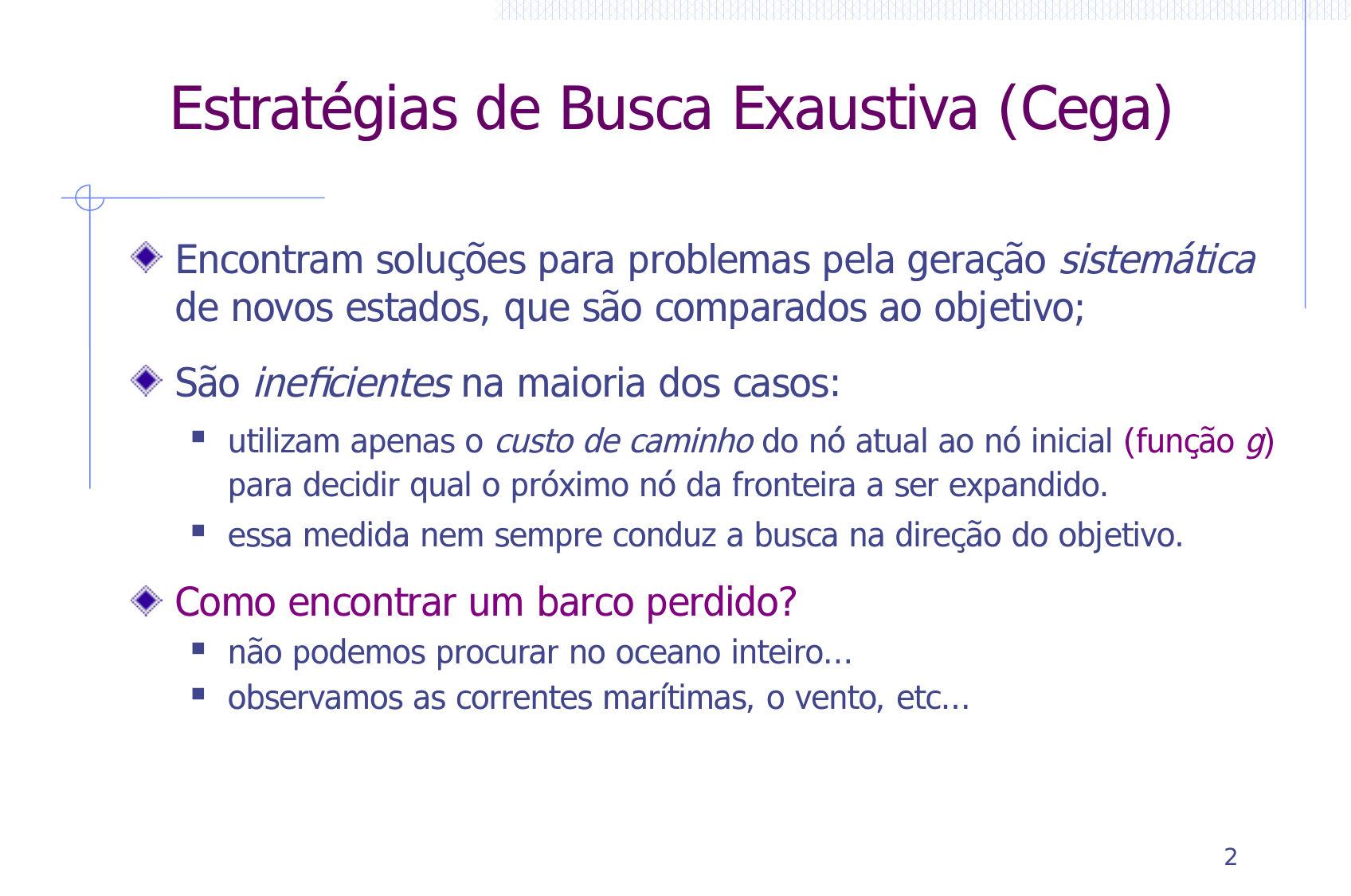

# Estratégias de Busca Exaustiva (Cega)
Encontram soluções para problemas pela geração sistemática de novos estados, que são comparados ao objetivo;
São ineficientes na maioria dos casos:
utilizam apenas o custo de caminho do nó atual ao nó inicial (função g) para decidir qual o próximo nó da fronteira a ser expandido.
essa medida nem sempre conduz a busca na direção do objetivo.
Como encontrar um barco perdido?
não podemos procurar no oceano inteiro...
observamos as correntes marítimas, o vento, etc...
2